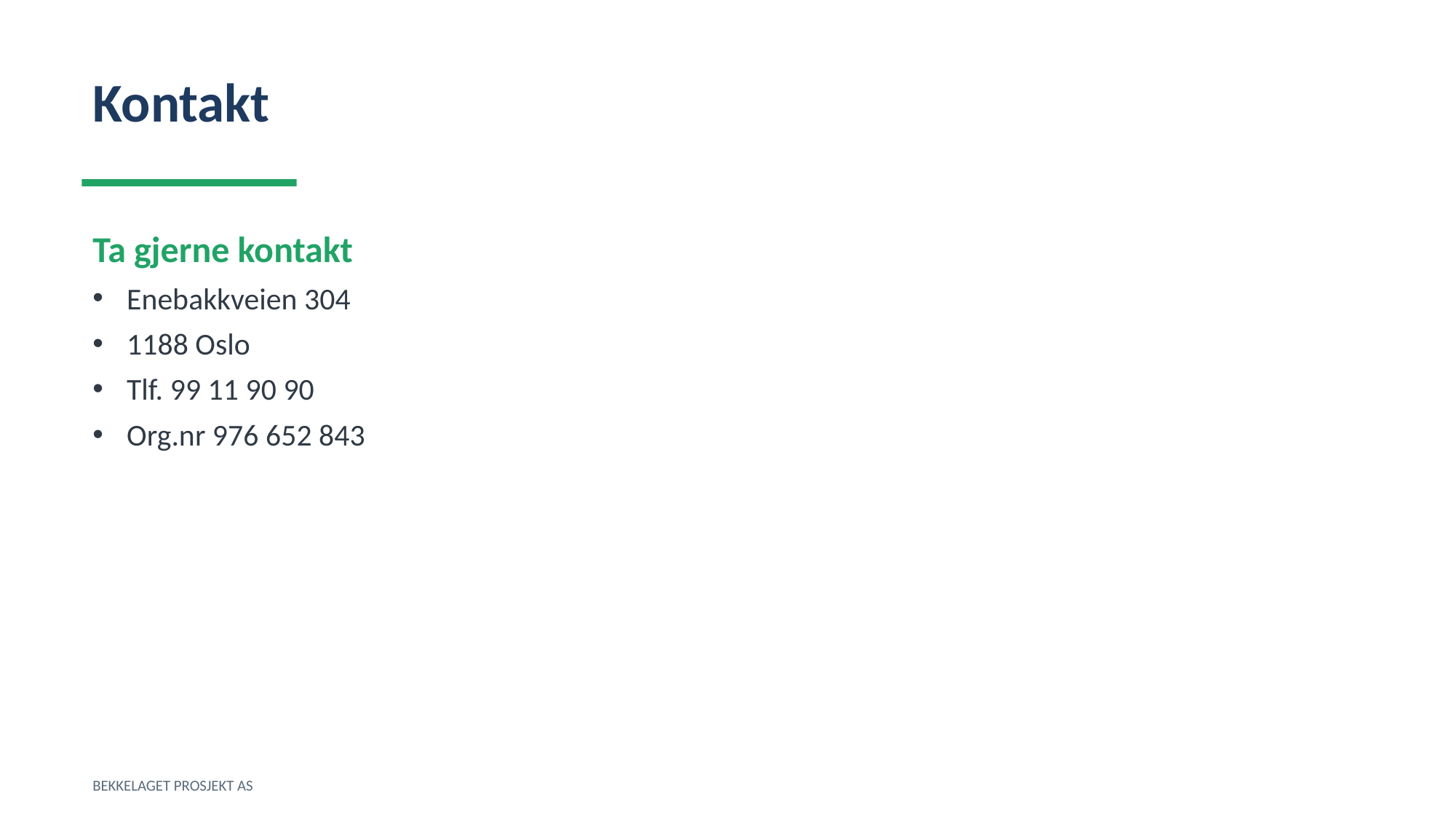

Kontakt

Ta gjerne kontakt
Enebakkveien 304
1188 Oslo
Tlf. 99 11 90 90
Org.nr 976 652 843
BEKKELAGET PROSJEKT AS